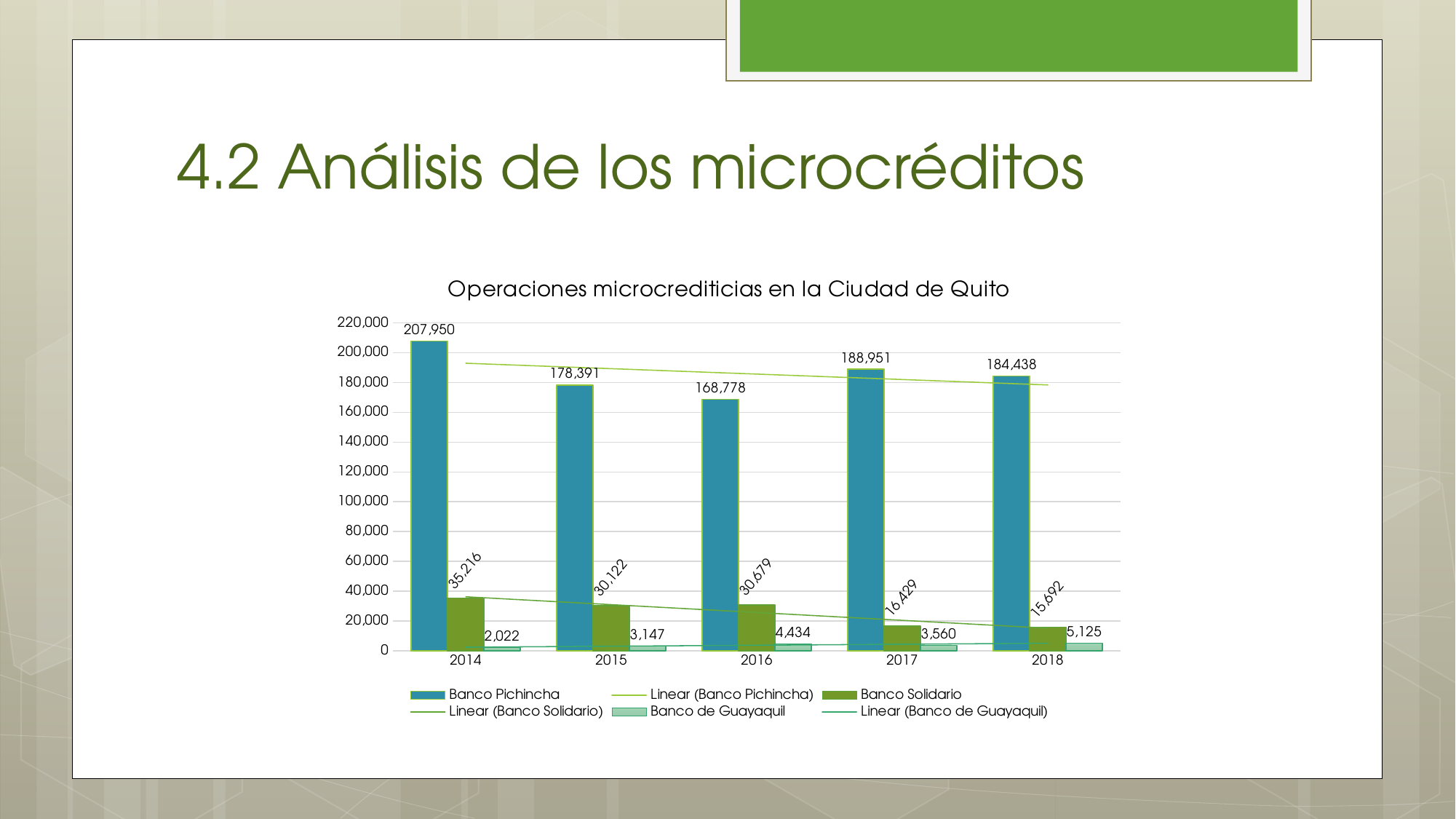

# 4.2 Análisis de los microcréditos

### Chart: Operaciones microcrediticias en la Ciudad de Quito

| Category | Banco Pichincha | Banco Solidario | Banco de Guayaquil |
|---|---|---|---|
| 2014 | 207950.0 | 35216.0 | 2022.0 |
| 2015 | 178391.0 | 30122.0 | 3147.0 |
| 2016 | 168778.0 | 30679.0 | 4434.0 |
| 2017 | 188951.0 | 16429.0 | 3560.0 |
| 2018 | 184438.0 | 15692.0 | 5125.0 |